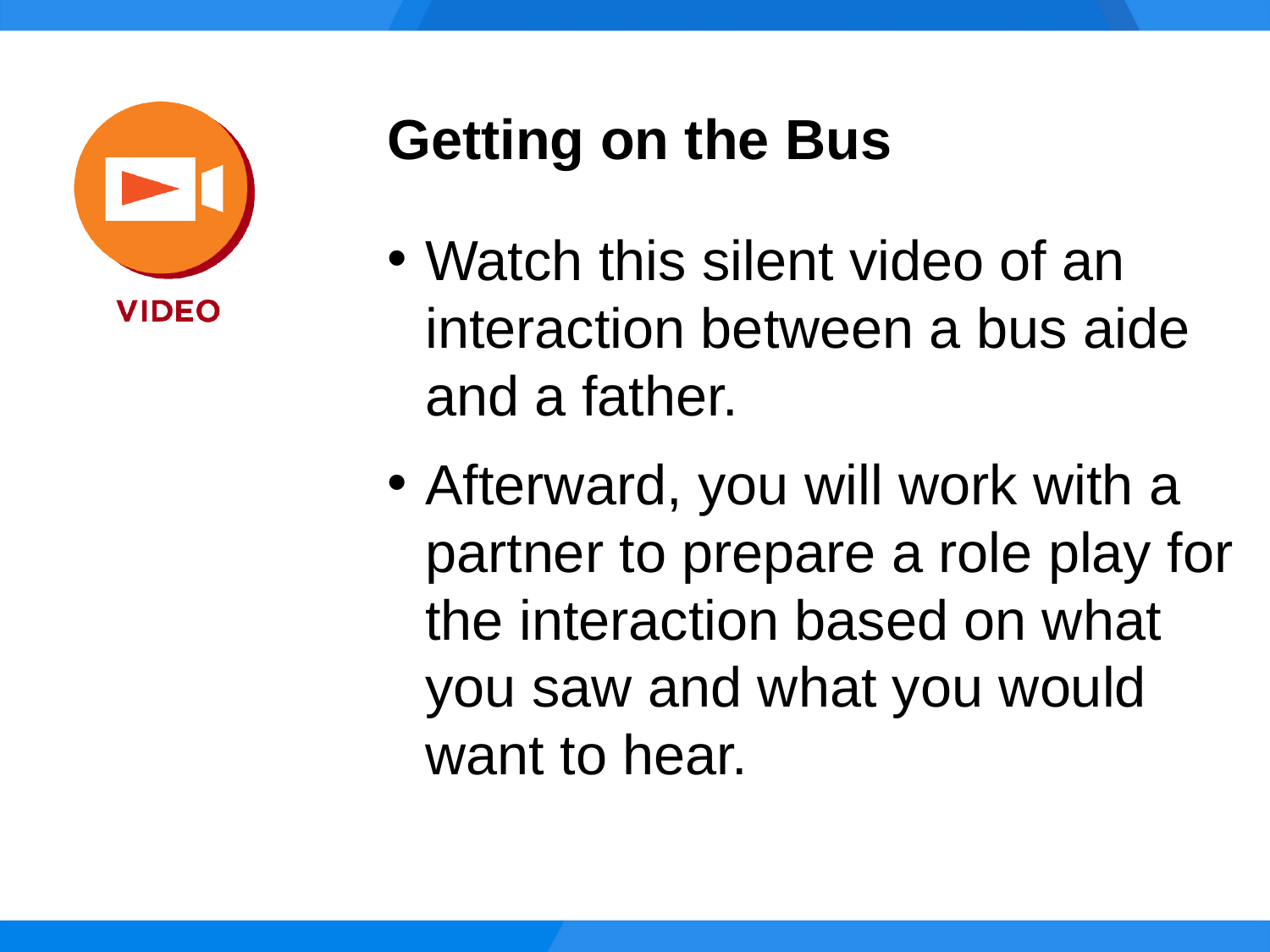

Getting on the Bus
Watch this silent video of an interaction between a bus aide and a father.
Afterward, you will work with a partner to prepare a role play for the interaction based on what you saw and what you would want to hear.